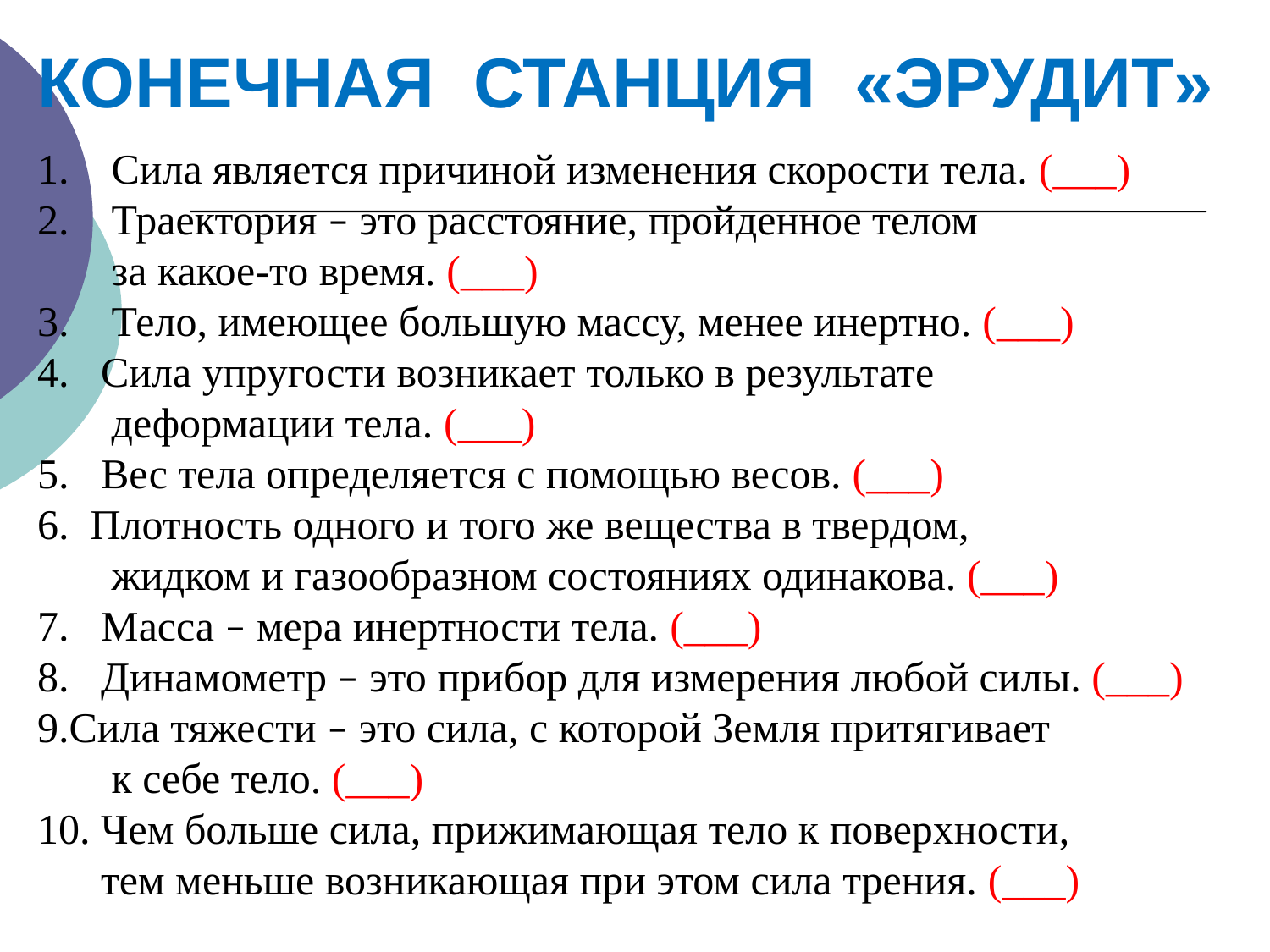

КОНЕЧНАЯ  СТАНЦИЯ  «ЭРУДИТ»
1.    Сила является причиной изменения скорости тела. (___)
    Траектория – это расстояние, пройденное телом
       за какое-то время. (___)
3.    Тело, имеющее большую массу, менее инертно. (___)
   Сила упругости возникает только в результате
       деформации тела. (___)
5.   Вес тела определяется с помощью весов. (___)
  Плотность одного и того же вещества в твердом,
       жидком и газообразном состояниях одинакова. (___)
7.   Масса – мера инертности тела. (___)
8.   Динамометр – это прибор для измерения любой силы. (___)
Сила тяжести – это сила, с которой Земля притягивает
       к себе тело. (___)
10. Чем больше сила, прижимающая тело к поверхности,
      тем меньше возникающая при этом сила трения. (___)